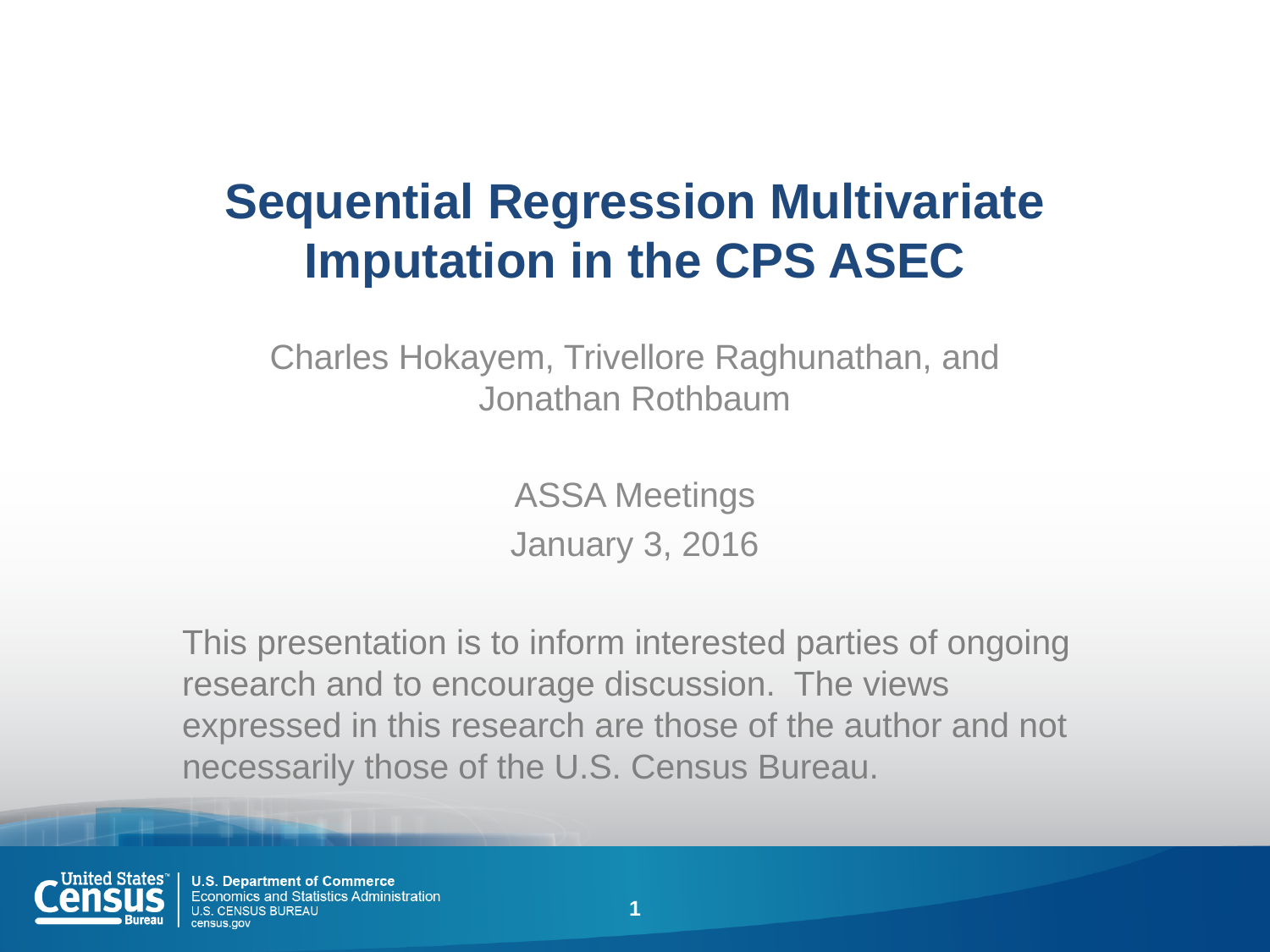

# Sequential Regression Multivariate Imputation in the CPS ASEC
Charles Hokayem, Trivellore Raghunathan, and Jonathan Rothbaum

ASSA Meetings
January 3, 2016
This presentation is to inform interested parties of ongoing research and to encourage discussion.  The views expressed in this research are those of the author and not necessarily those of the U.S. Census Bureau.
1